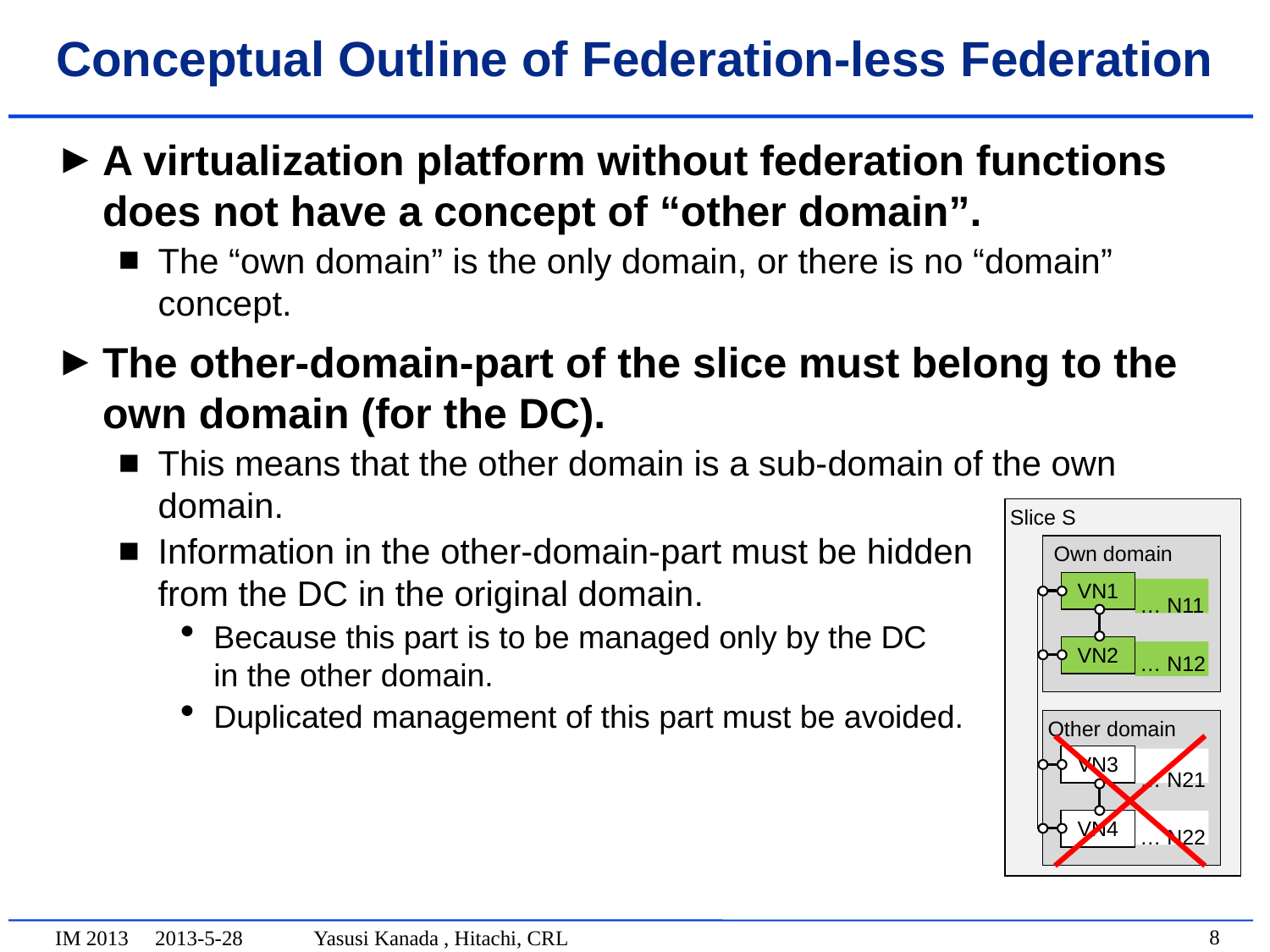

Conceptual Outline of Federation-less Federation
A virtualization platform without federation functions does not have a concept of “other domain”.
The “own domain” is the only domain, or there is no “domain” concept.
The other-domain-part of the slice must belong to the own domain (for the DC).
This means that the other domain is a sub-domain of the own domain.
Information in the other-domain-part must be hidden
from the DC in the original domain.
Because this part is to be managed only by the DC
in the other domain.
Duplicated management of this part must be avoided.
Slice S
 Own domain
… N11
… N12
… N21
… N22
VN1

VN2

Other domain
VN3

VN4